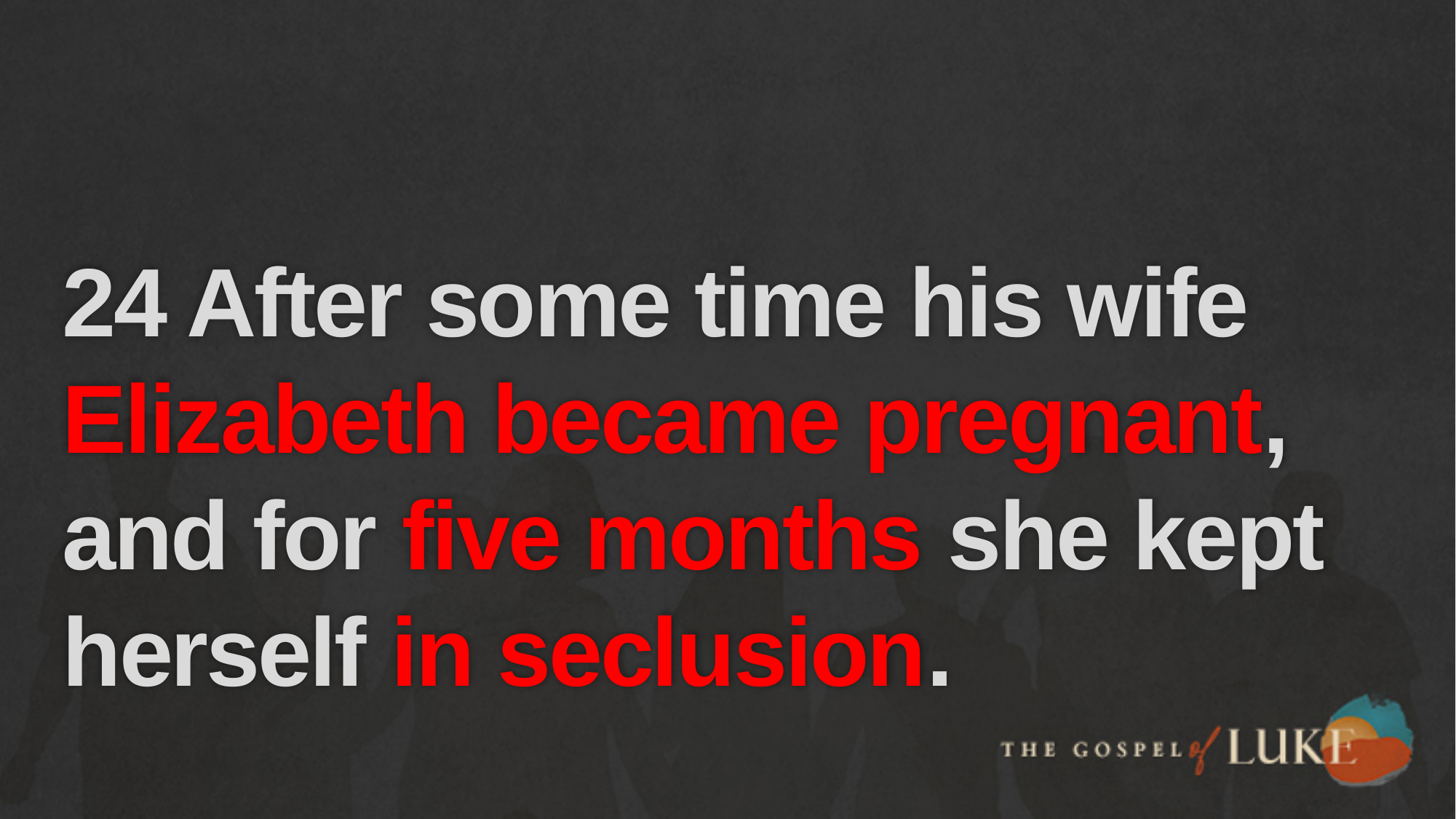

# 24 After some time his wife Elizabeth became pregnant, and for five months she kept herself in seclusion.